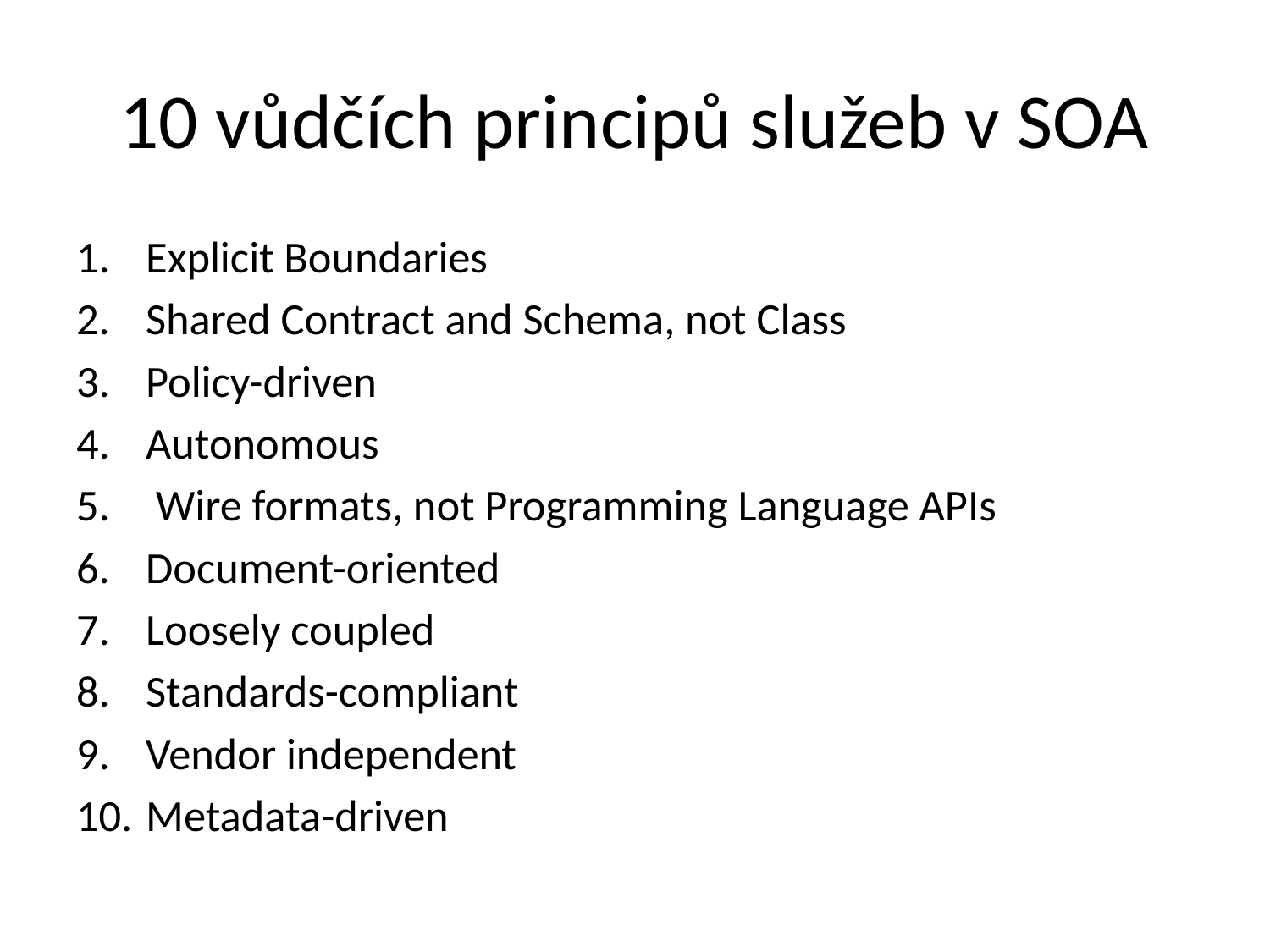

# 10 vůdčích principů služeb v SOA
Explicit Boundaries
Shared Contract and Schema, not Class
Policy-driven
Autonomous
 Wire formats, not Programming Language APIs
Document-oriented
Loosely coupled
Standards-compliant
Vendor independent
Metadata-driven